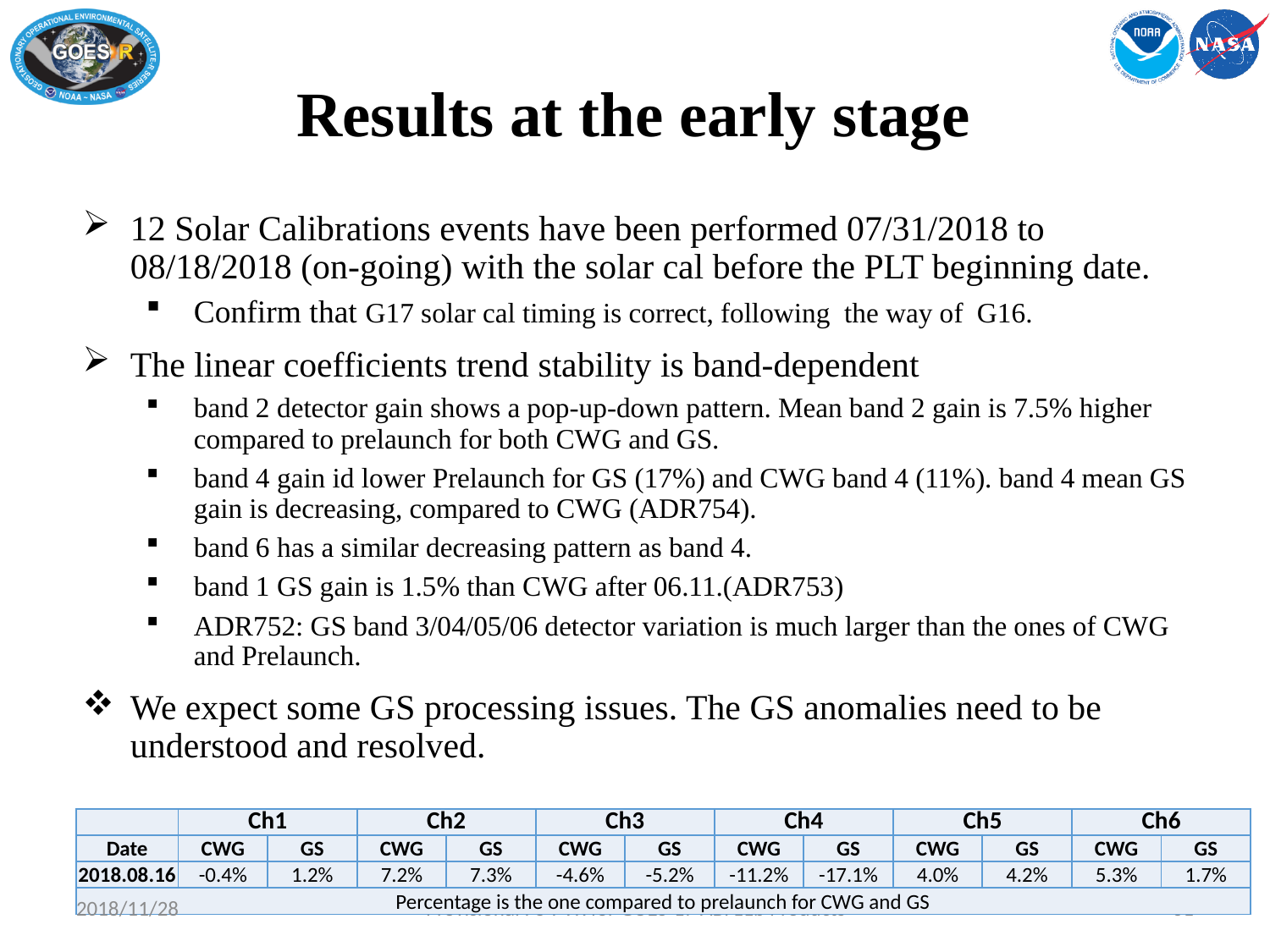

# Results at the early stage
12 Solar Calibrations events have been performed 07/31/2018 to 08/18/2018 (on-going) with the solar cal before the PLT beginning date.
Confirm that G17 solar cal timing is correct, following  the way of  G16.
The linear coefficients trend stability is band-dependent
band 2 detector gain shows a pop-up-down pattern. Mean band 2 gain is 7.5% higher compared to prelaunch for both CWG and GS.
band 4 gain id lower Prelaunch for GS (17%) and CWG band 4 (11%). band 4 mean GS gain is decreasing, compared to CWG (ADR754).
band 6 has a similar decreasing pattern as band 4.
band 1 GS gain is 1.5% than CWG after 06.11.(ADR753)
ADR752: GS band 3/04/05/06 detector variation is much larger than the ones of CWG and Prelaunch.
We expect some GS processing issues. The GS anomalies need to be understood and resolved.
|  | Ch1 |  | Ch2 |  | Ch3 |  | Ch4 |  | Ch5 |  | Ch6 |  |
| --- | --- | --- | --- | --- | --- | --- | --- | --- | --- | --- | --- | --- |
| Date | CWG | GS | CWG | GS | CWG | GS | CWG | GS | CWG | GS | CWG | GS |
| 2018.08.16 | -0.4% | 1.2% | 7.2% | 7.3% | -4.6% | -5.2% | -11.2% | -17.1% | 4.0% | 4.2% | 5.3% | 1.7% |
| Percentage is the one compared to prelaunch for CWG and GS |  |  |  |  |  |  |  |  |  |  |  |  |
2018/11/28
Provisional PS-PVR for GOES-17 ABI L1b Products
61